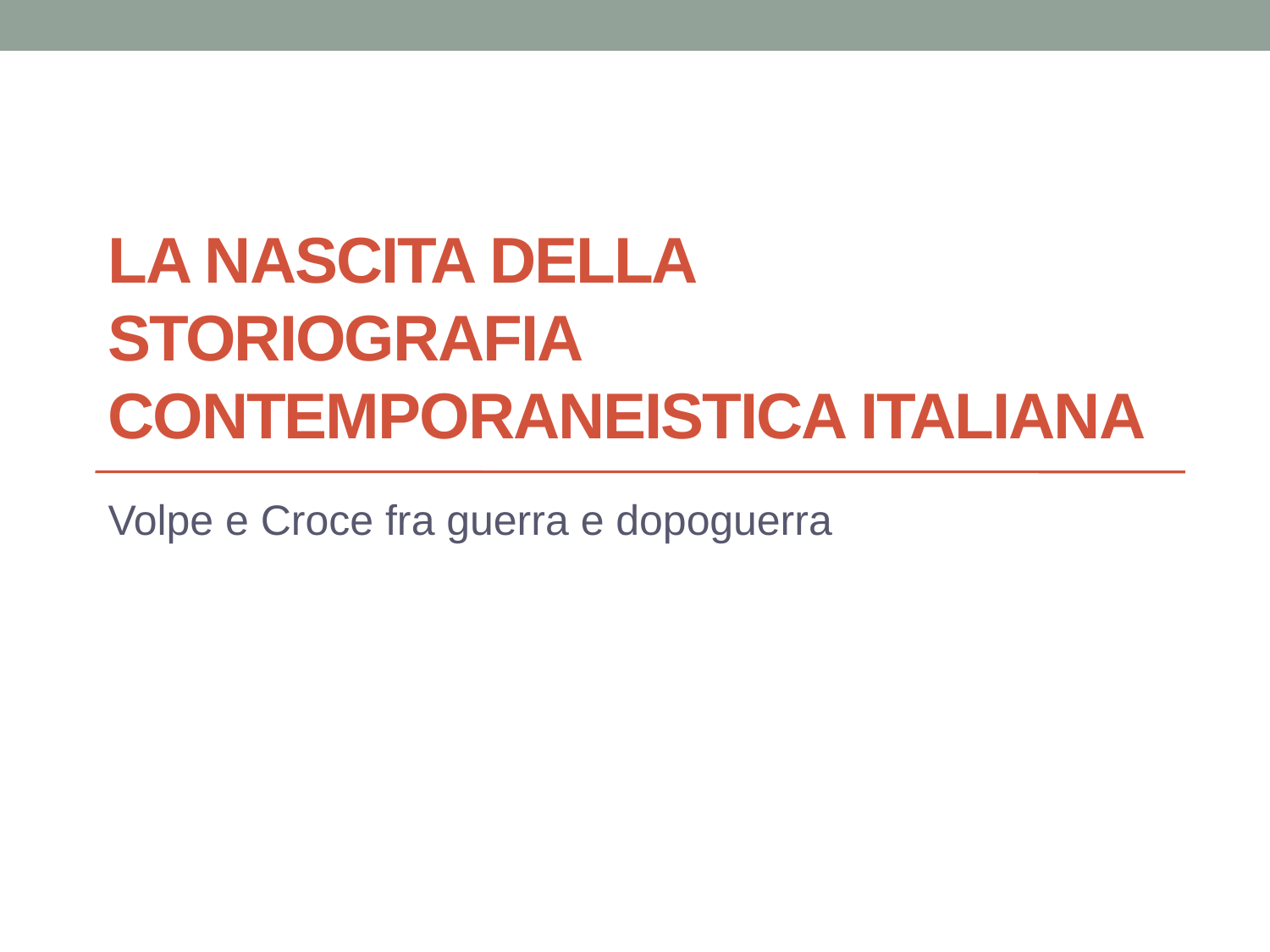

# LA NASCITA DELLA storiOGRAFIa contemporaneISTICa ITALIANA
Volpe e Croce fra guerra e dopoguerra